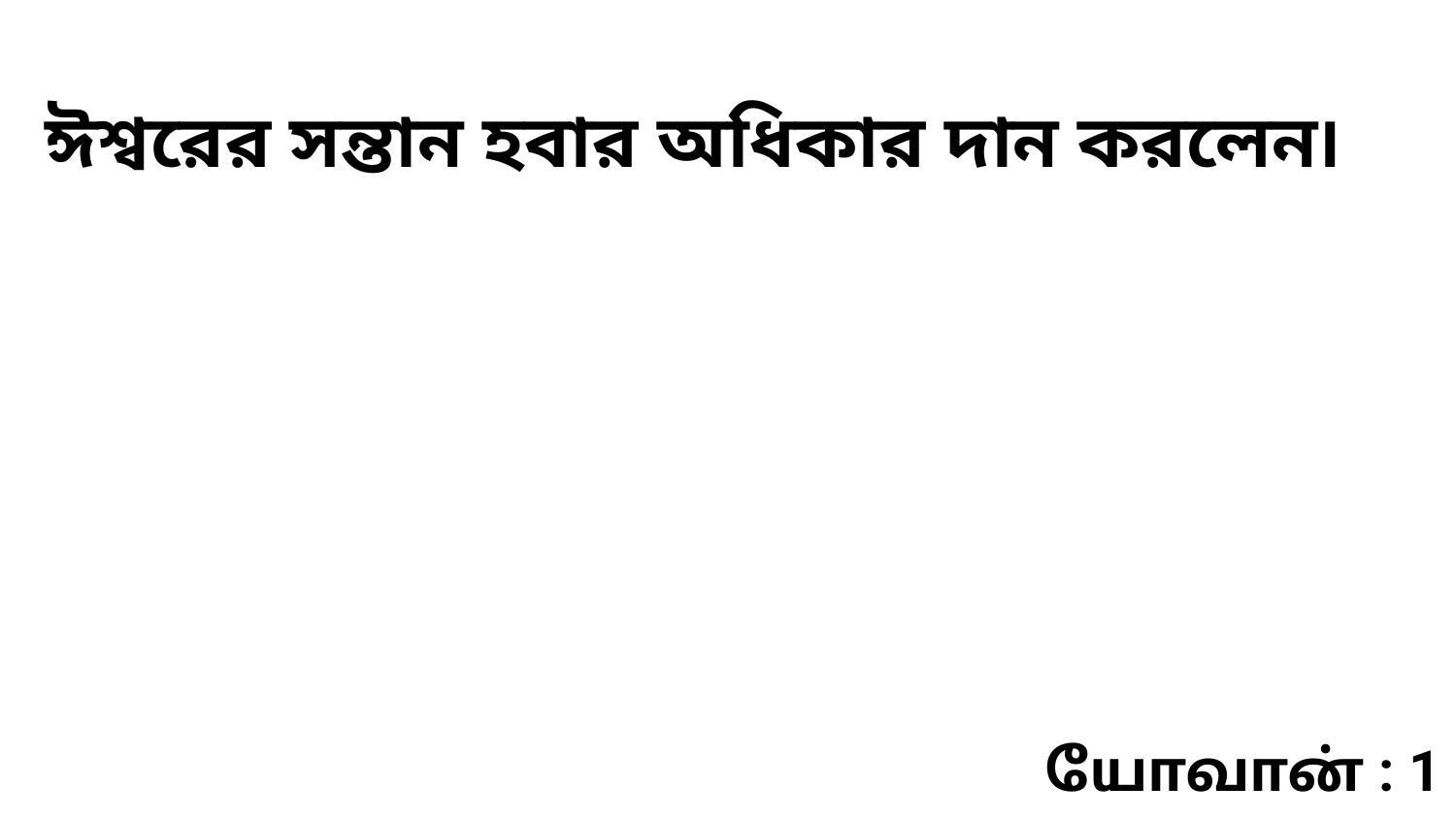

ঈশ্বরের সন্তান হবার অধিকার দান করলেন৷
யோவான் : 1